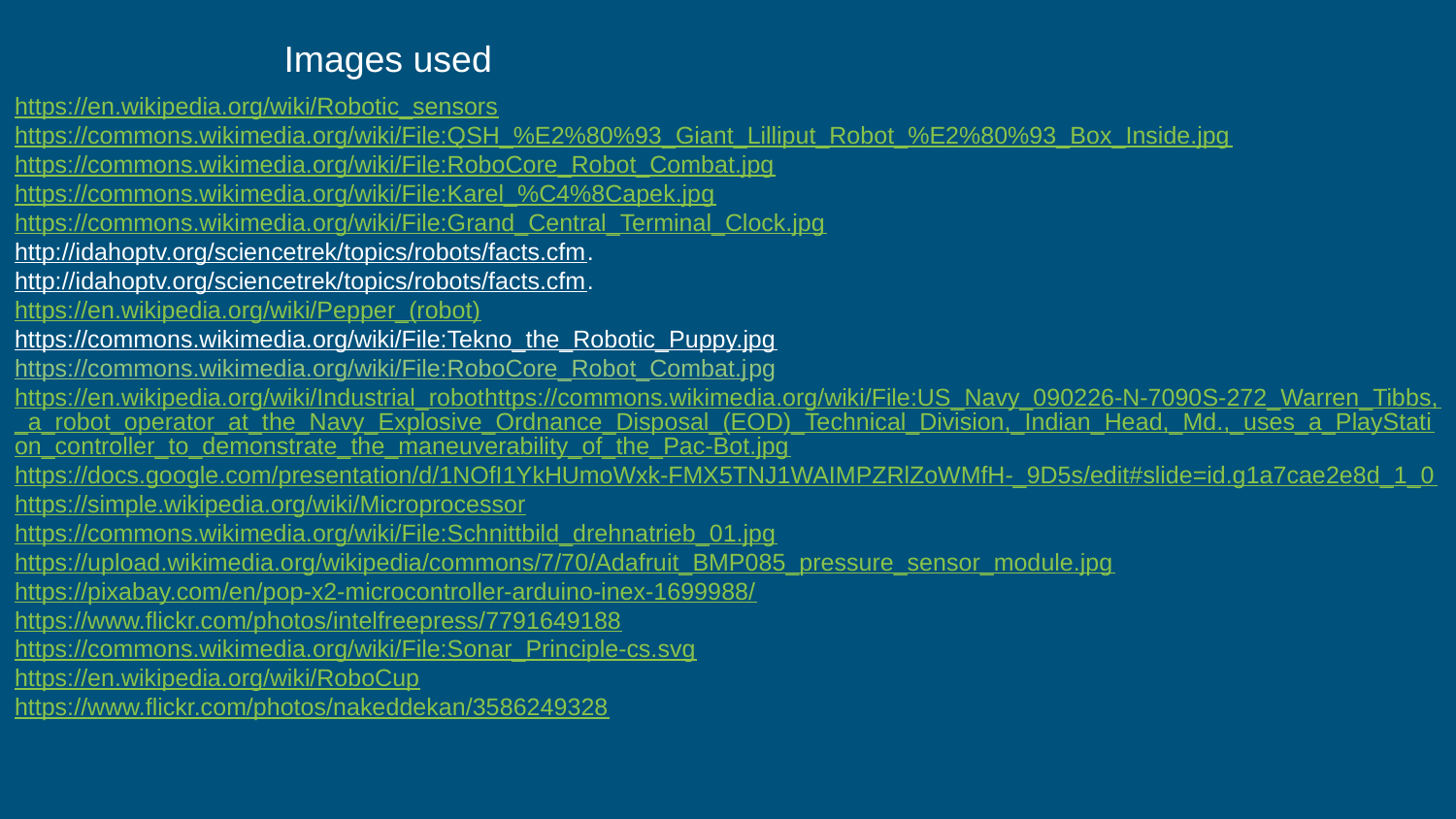

# Images used
https://en.wikipedia.org/wiki/Robotic_sensors
https://commons.wikimedia.org/wiki/File:QSH_%E2%80%93_Giant_Lilliput_Robot_%E2%80%93_Box_Inside.jpg
https://commons.wikimedia.org/wiki/File:RoboCore_Robot_Combat.jpg
https://commons.wikimedia.org/wiki/File:Karel_%C4%8Capek.jpg
https://commons.wikimedia.org/wiki/File:Grand_Central_Terminal_Clock.jpg
http://idahoptv.org/sciencetrek/topics/robots/facts.cfm.
http://idahoptv.org/sciencetrek/topics/robots/facts.cfm.
https://en.wikipedia.org/wiki/Pepper_(robot)
https://commons.wikimedia.org/wiki/File:Tekno_the_Robotic_Puppy.jpg
https://commons.wikimedia.org/wiki/File:RoboCore_Robot_Combat.jpg
https://en.wikipedia.org/wiki/Industrial_robothttps://commons.wikimedia.org/wiki/File:US_Navy_090226-N-7090S-272_Warren_Tibbs,_a_robot_operator_at_the_Navy_Explosive_Ordnance_Disposal_(EOD)_Technical_Division,_Indian_Head,_Md.,_uses_a_PlayStation_controller_to_demonstrate_the_maneuverability_of_the_Pac-Bot.jpg
https://docs.google.com/presentation/d/1NOfI1YkHUmoWxk-FMX5TNJ1WAIMPZRlZoWMfH-_9D5s/edit#slide=id.g1a7cae2e8d_1_0
https://simple.wikipedia.org/wiki/Microprocessor
https://commons.wikimedia.org/wiki/File:Schnittbild_drehnatrieb_01.jpg
https://upload.wikimedia.org/wikipedia/commons/7/70/Adafruit_BMP085_pressure_sensor_module.jpg
https://pixabay.com/en/pop-x2-microcontroller-arduino-inex-1699988/
https://www.flickr.com/photos/intelfreepress/7791649188
https://commons.wikimedia.org/wiki/File:Sonar_Principle-cs.svg
https://en.wikipedia.org/wiki/RoboCup
https://www.flickr.com/photos/nakeddekan/3586249328